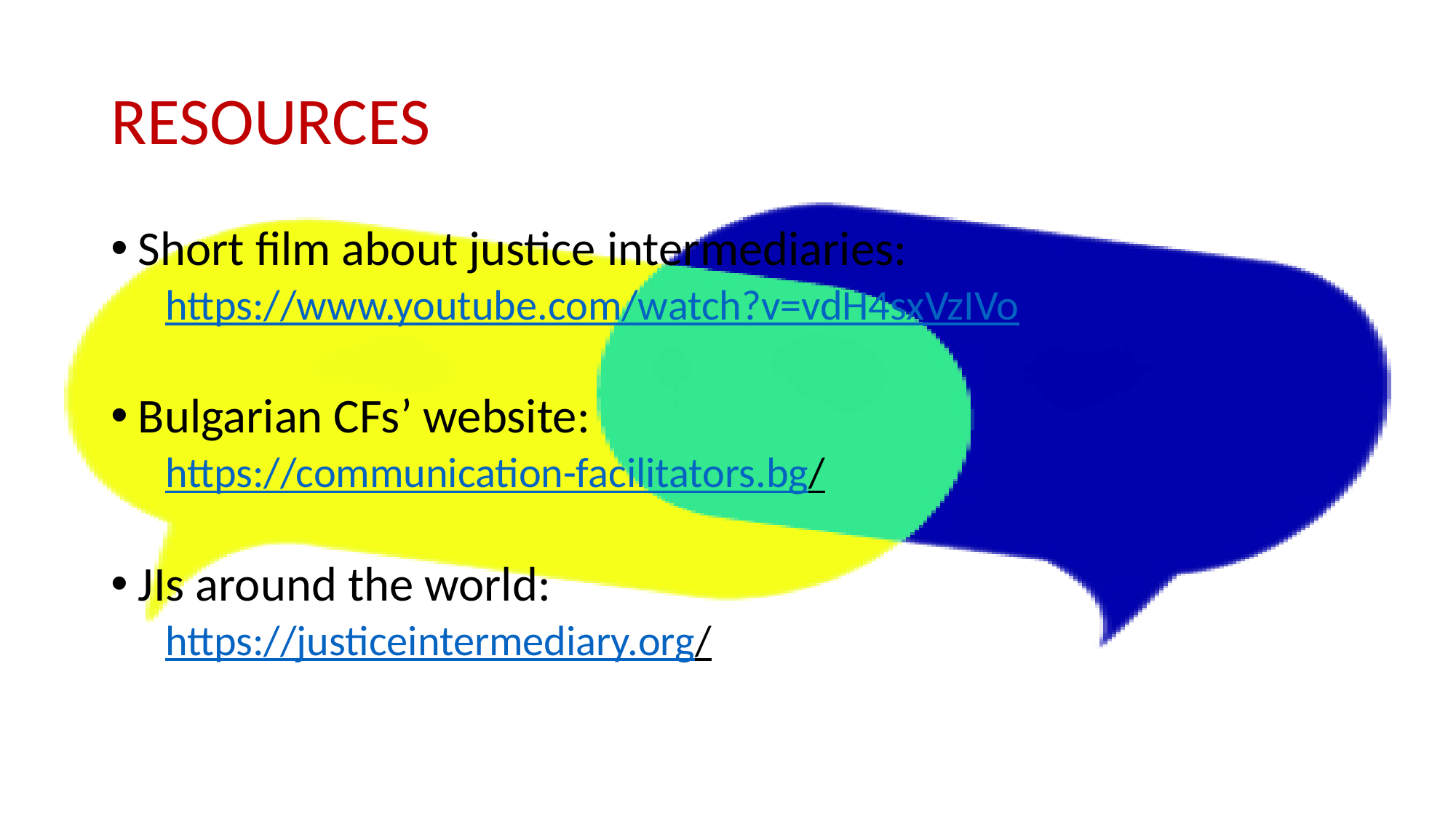

# RESOURCES
Short film about justice intermediaries:
https://www.youtube.com/watch?v=vdH4sxVzIVo

Bulgarian CFs’ website:
https://communication-facilitators.bg/

JIs around the world:
https://justiceintermediary.org/